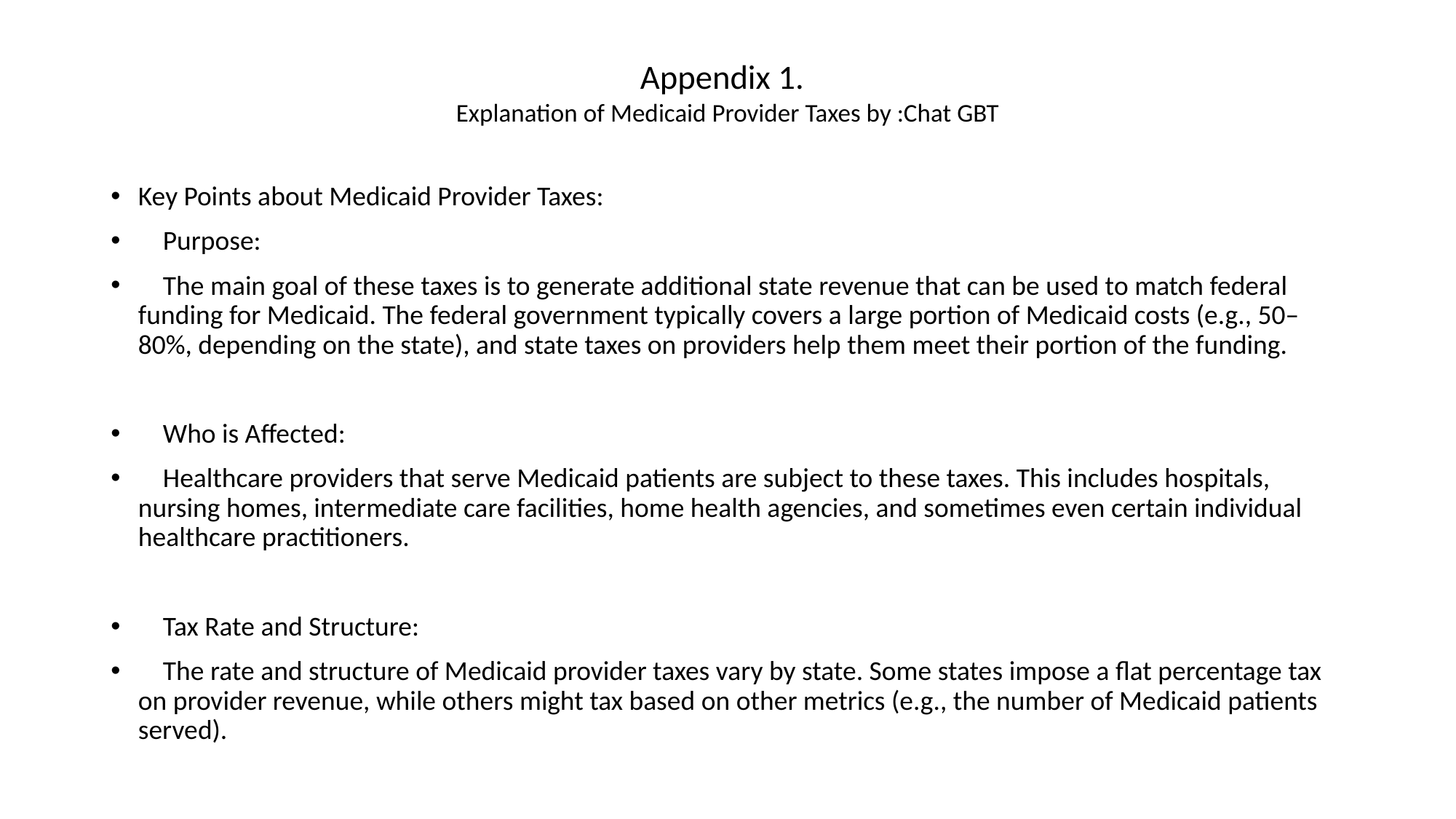

# Appendix 1. Explanation of Medicaid Provider Taxes by :Chat GBT
Key Points about Medicaid Provider Taxes:
    Purpose:
    The main goal of these taxes is to generate additional state revenue that can be used to match federal funding for Medicaid. The federal government typically covers a large portion of Medicaid costs (e.g., 50–80%, depending on the state), and state taxes on providers help them meet their portion of the funding.

    Who is Affected:
    Healthcare providers that serve Medicaid patients are subject to these taxes. This includes hospitals, nursing homes, intermediate care facilities, home health agencies, and sometimes even certain individual healthcare practitioners.

    Tax Rate and Structure:
    The rate and structure of Medicaid provider taxes vary by state. Some states impose a flat percentage tax on provider revenue, while others might tax based on other metrics (e.g., the number of Medicaid patients served).